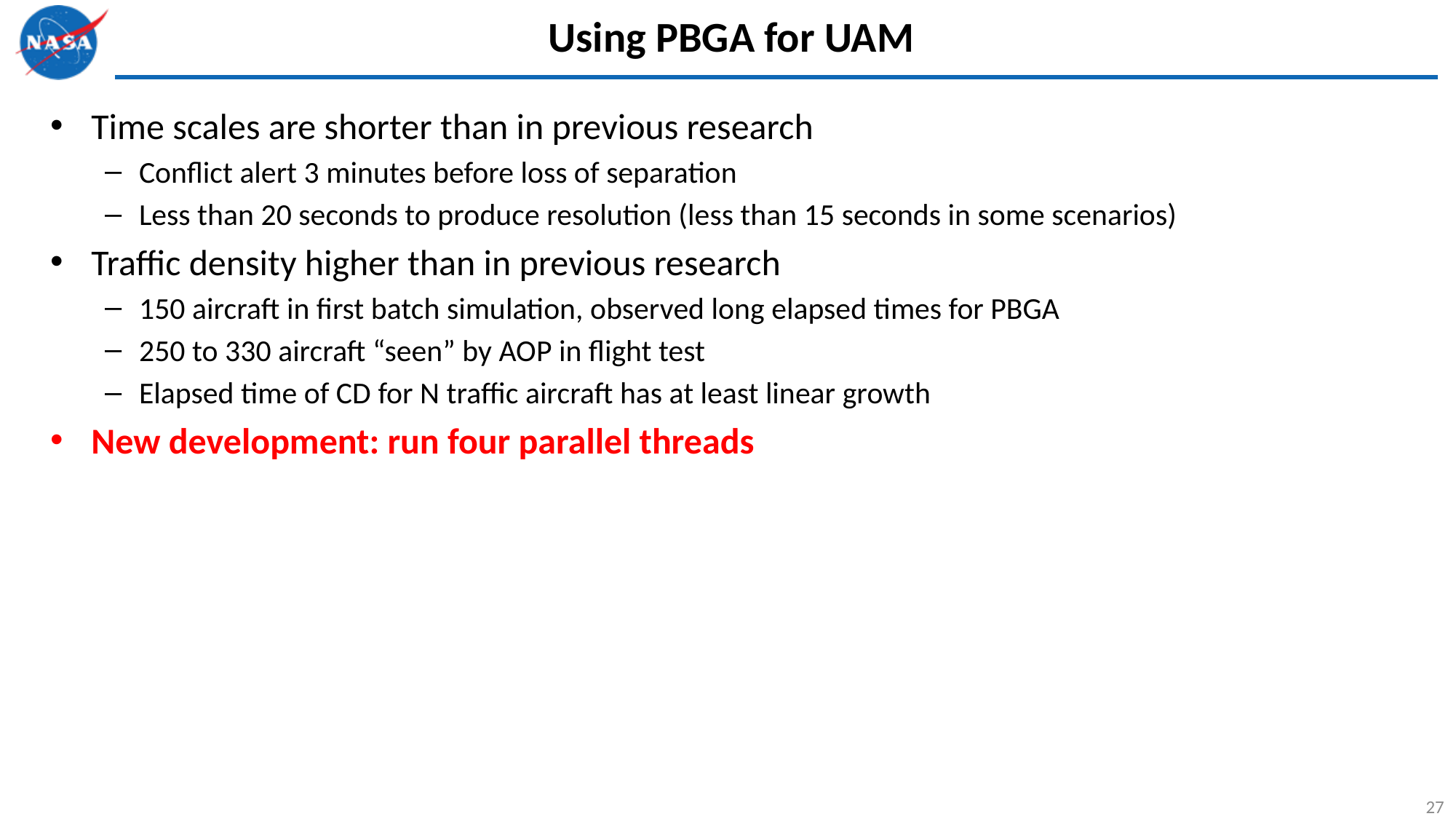

# Using PBGA for UAM
Time scales are shorter than in previous research
Conflict alert 3 minutes before loss of separation
Less than 20 seconds to produce resolution (less than 15 seconds in some scenarios)
Traffic density higher than in previous research
150 aircraft in first batch simulation, observed long elapsed times for PBGA
250 to 330 aircraft “seen” by AOP in flight test
Elapsed time of CD for N traffic aircraft has at least linear growth
New development: run four parallel threads
27